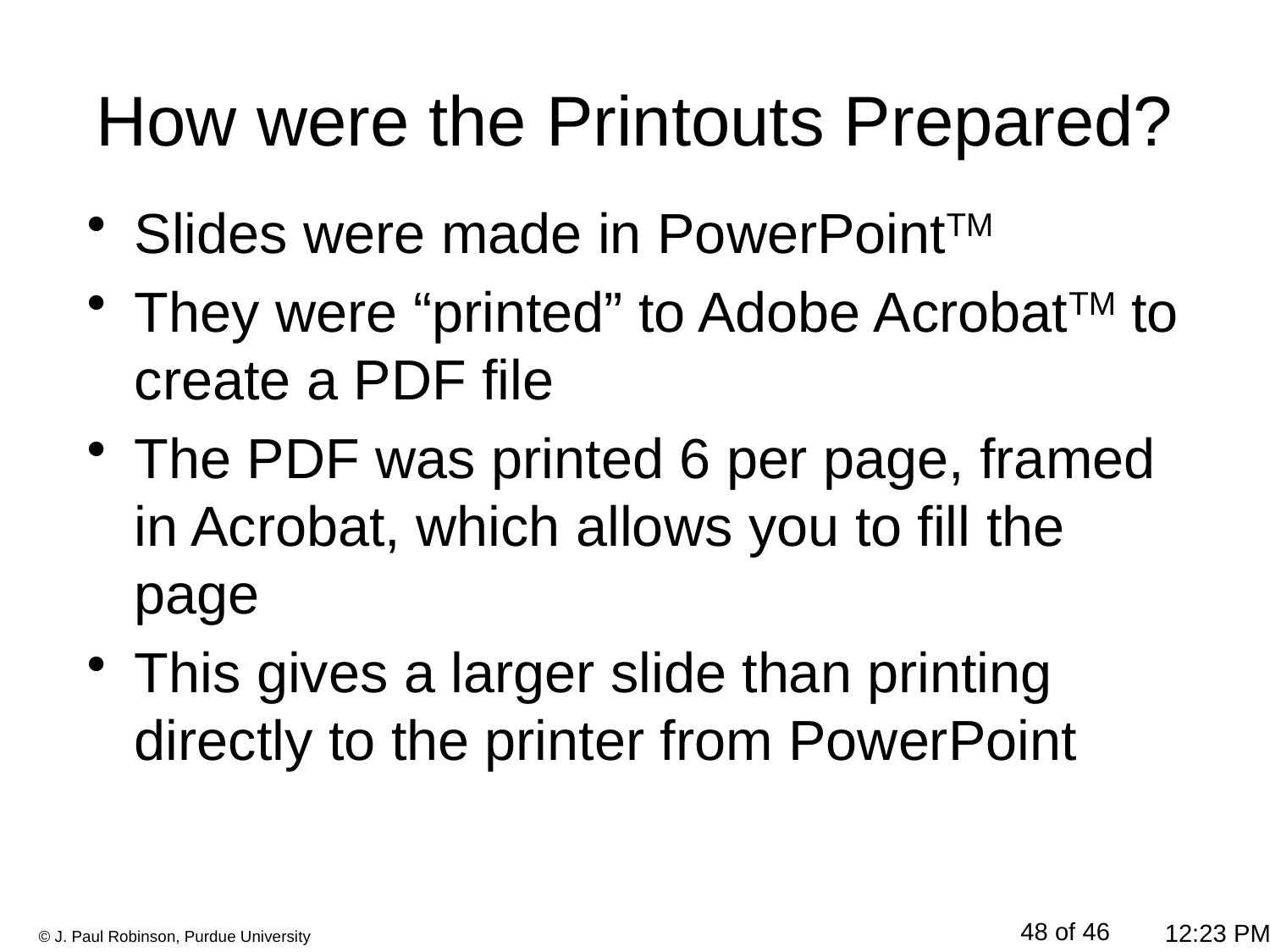

# How were the Printouts Prepared?
Slides were made in PowerPointTM
They were “printed” to Adobe AcrobatTM to create a PDF file
The PDF was printed 6 per page, framed in Acrobat, which allows you to fill the page
This gives a larger slide than printing directly to the printer from PowerPoint
48 of 46
12:23 PM
© J. Paul Robinson, Purdue University